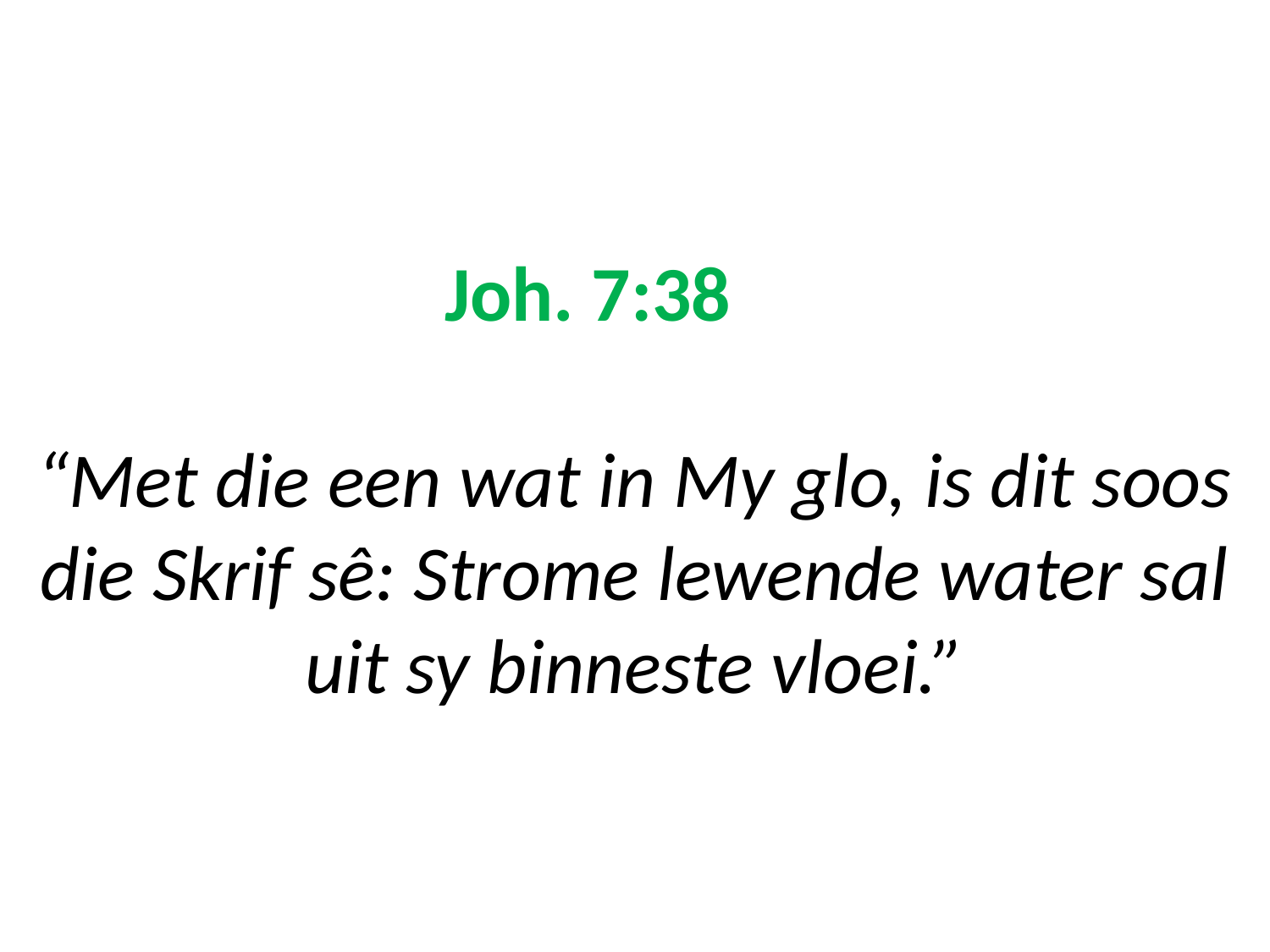

# Joh. 7:38 “Met die een wat in My glo, is dit soos die Skrif sê: Strome lewende water sal uit sy binneste vloei.”